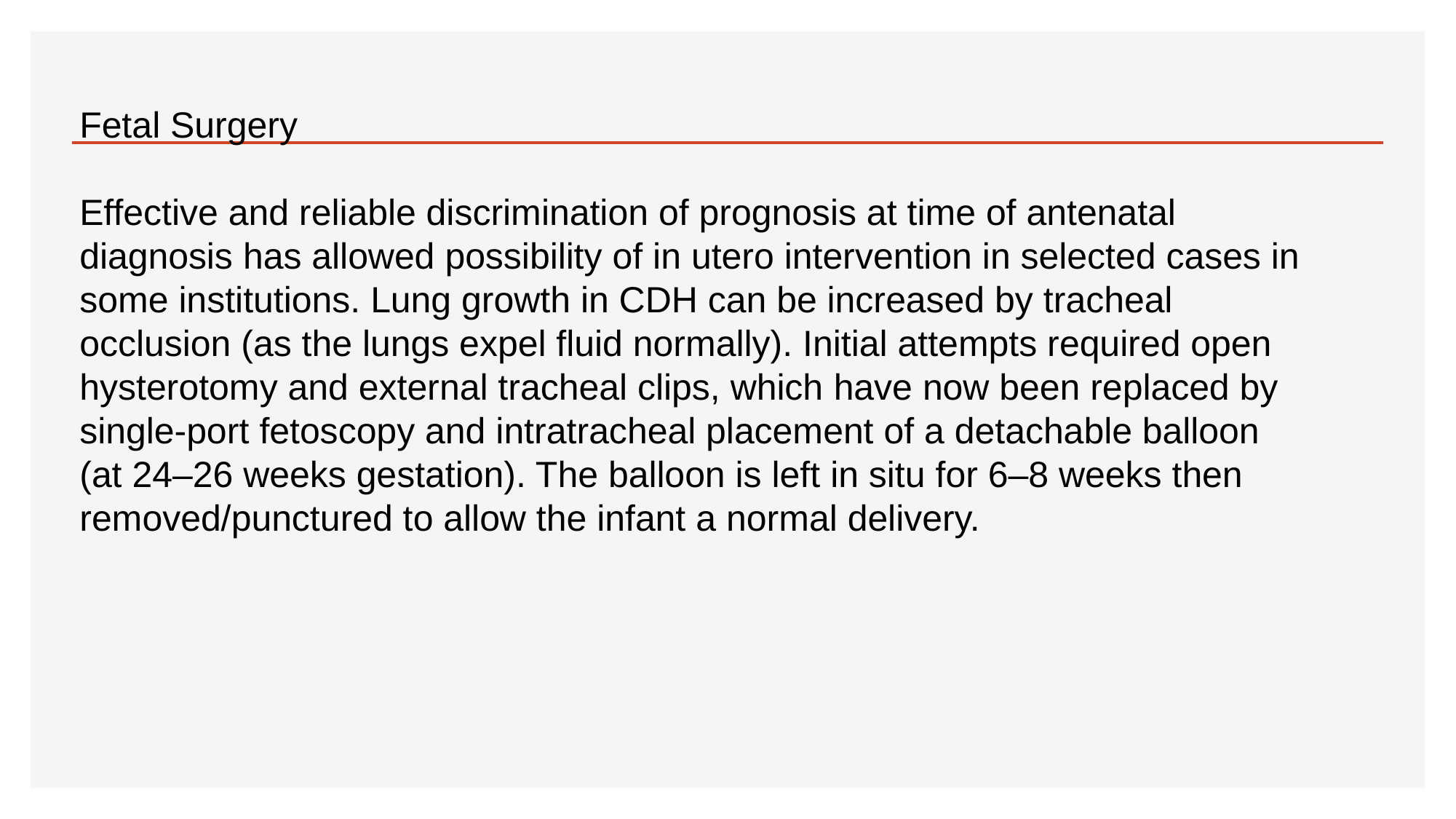

Fetal Surgery

Effective and reliable discrimination of prognosis at time of antenatal diagnosis has allowed possibility of in utero intervention in selected cases in some institutions. Lung growth in CDH can be increased by tracheal occlusion (as the lungs expel fluid normally). Initial attempts required open hysterotomy and external tracheal clips, which have now been replaced by single-port fetoscopy and intratracheal placement of a detachable balloon (at 24–26 weeks gestation). The balloon is left in situ for 6–8 weeks then removed/punctured to allow the infant a normal delivery.